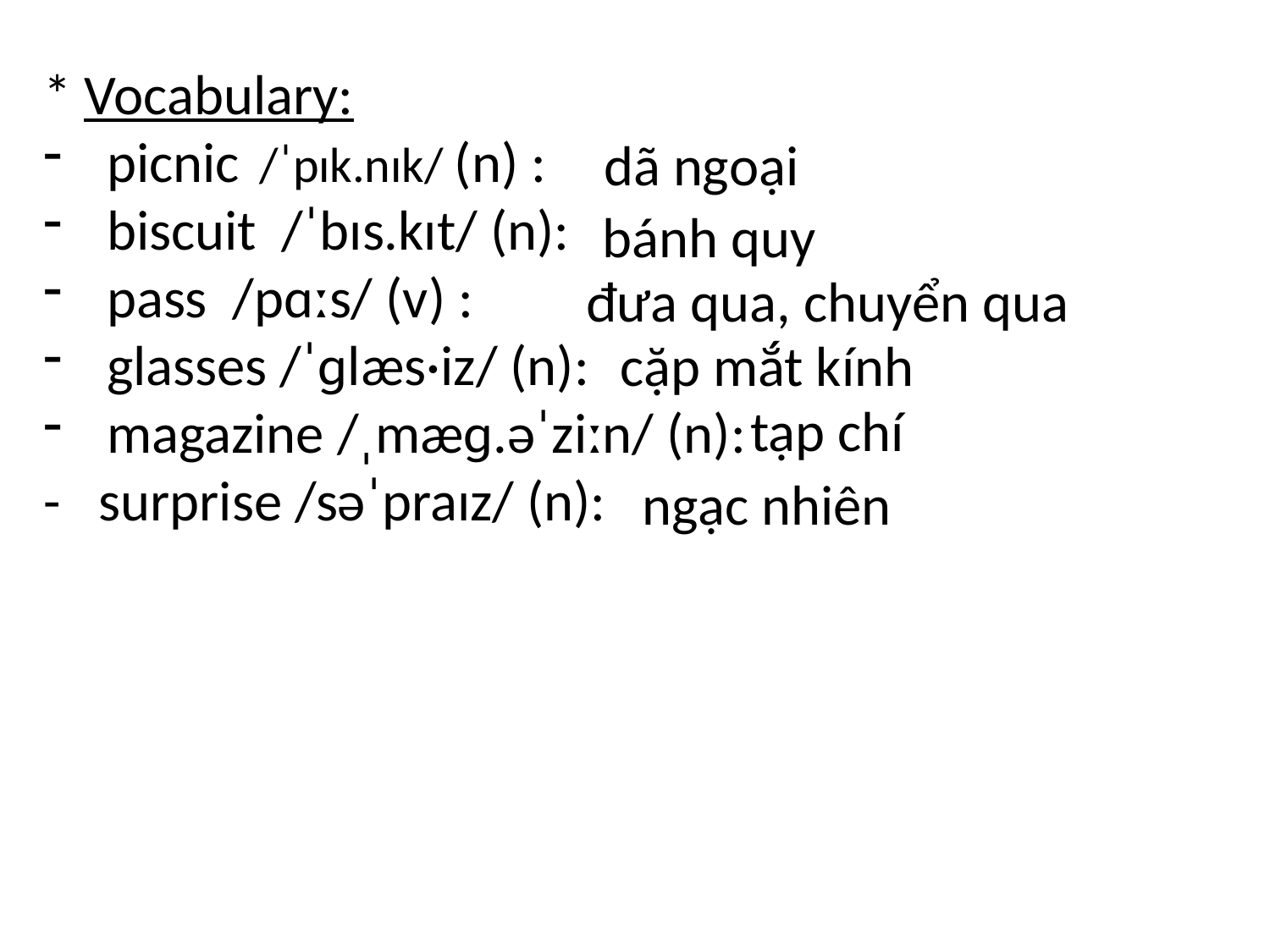

* Vocabulary:
picnic  /ˈpɪk.nɪk/ (n) :
biscuit  /ˈbɪs.kɪt/ (n):
pass  /pɑːs/ (v) :
glasses /ˈɡlæs·iz/ (n):
magazine /ˌmæɡ.əˈziːn/ (n):
-   surprise /səˈpraɪz/ (n):
dã ngoại
bánh quy
đưa qua, chuyển qua
cặp mắt kính
tạp chí
ngạc nhiên